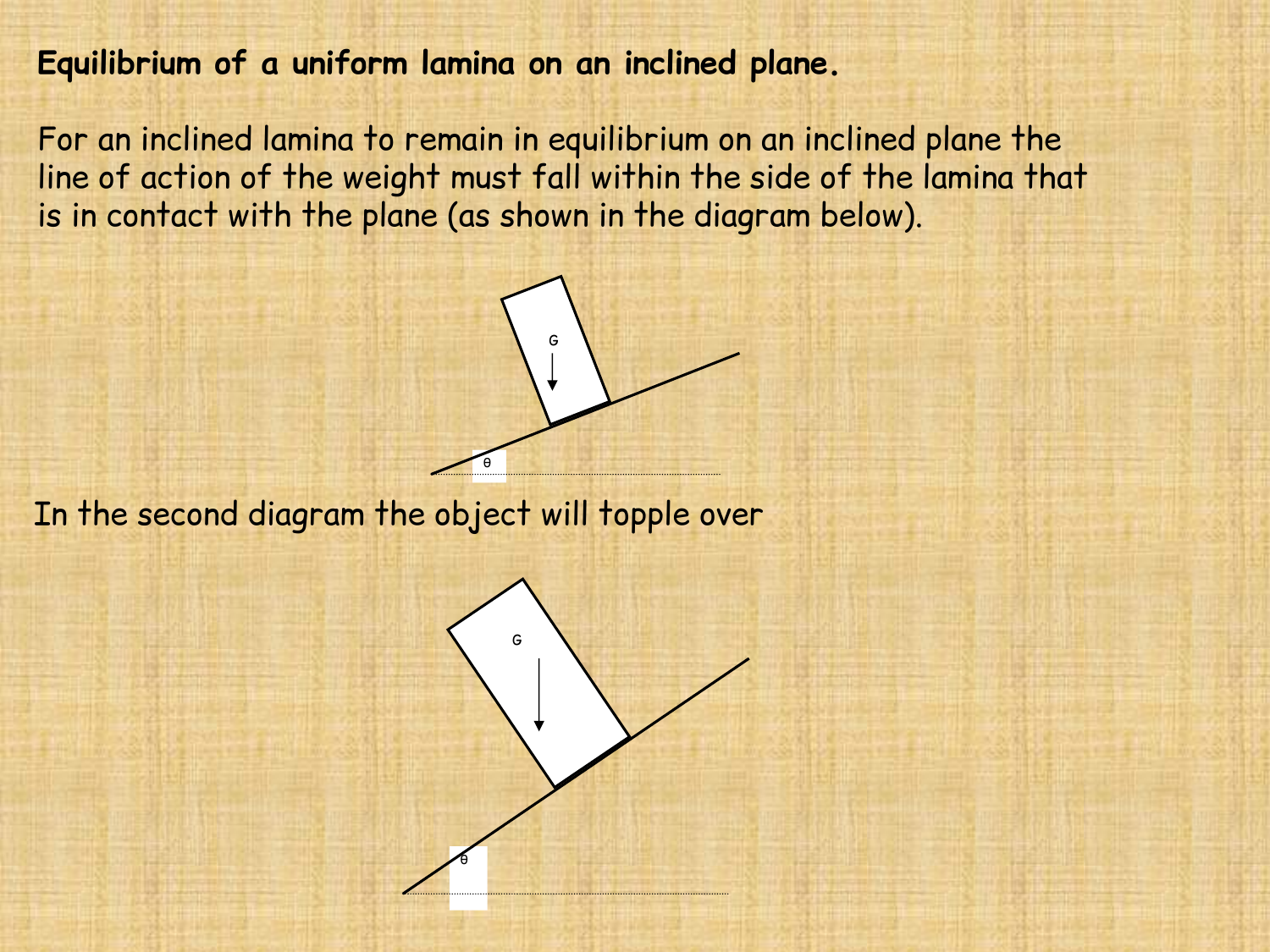

Equilibrium of a uniform lamina on an inclined plane.

For an inclined lamina to remain in equilibrium on an inclined plane the line of action of the weight must fall within the side of the lamina that is in contact with the plane (as shown in the diagram below).

G

θ
In the second diagram the object will topple over

G

θ